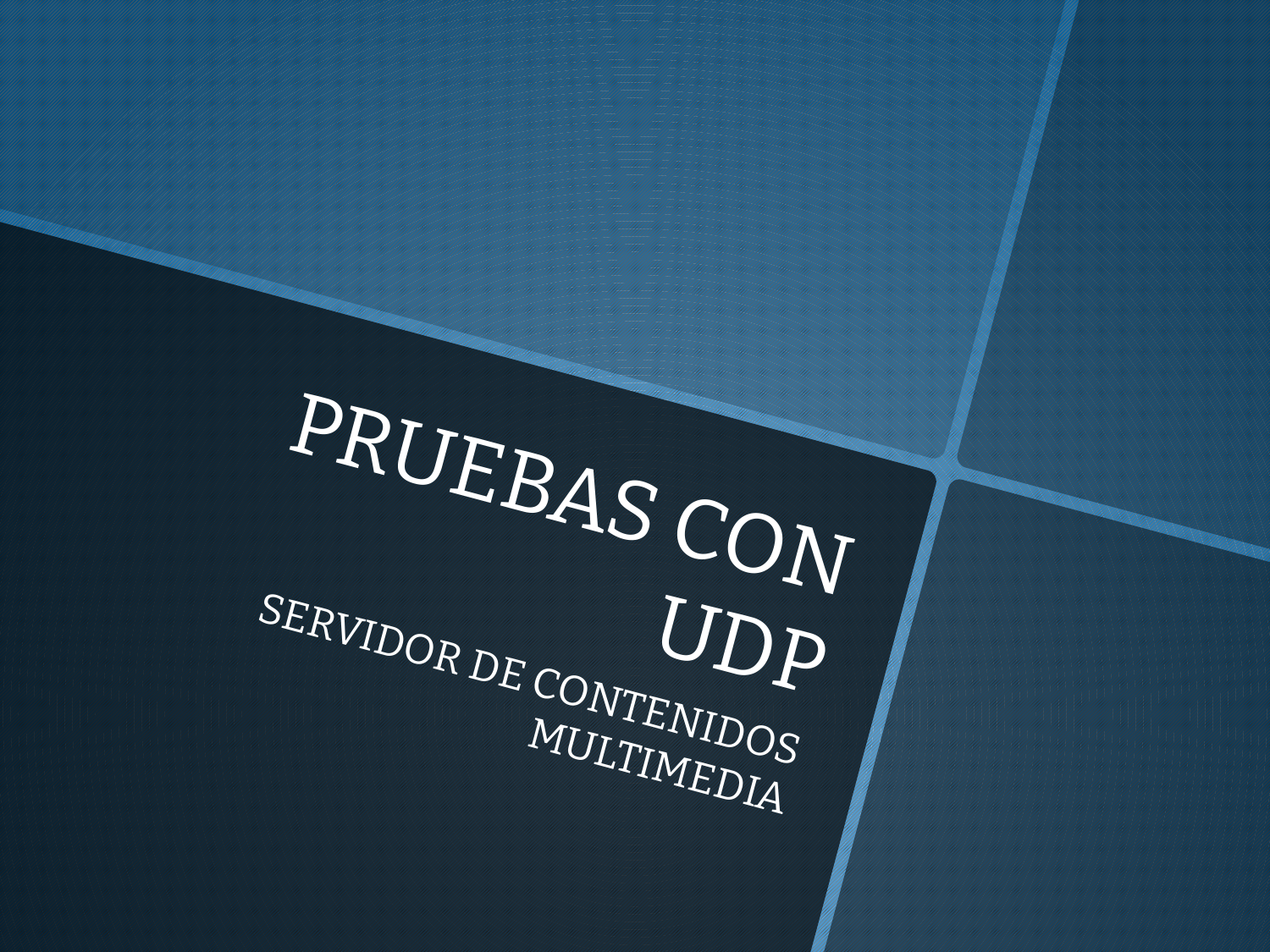

# PRUEBAS CON UDP
SERVIDOR DE CONTENIDOS MULTIMEDIA